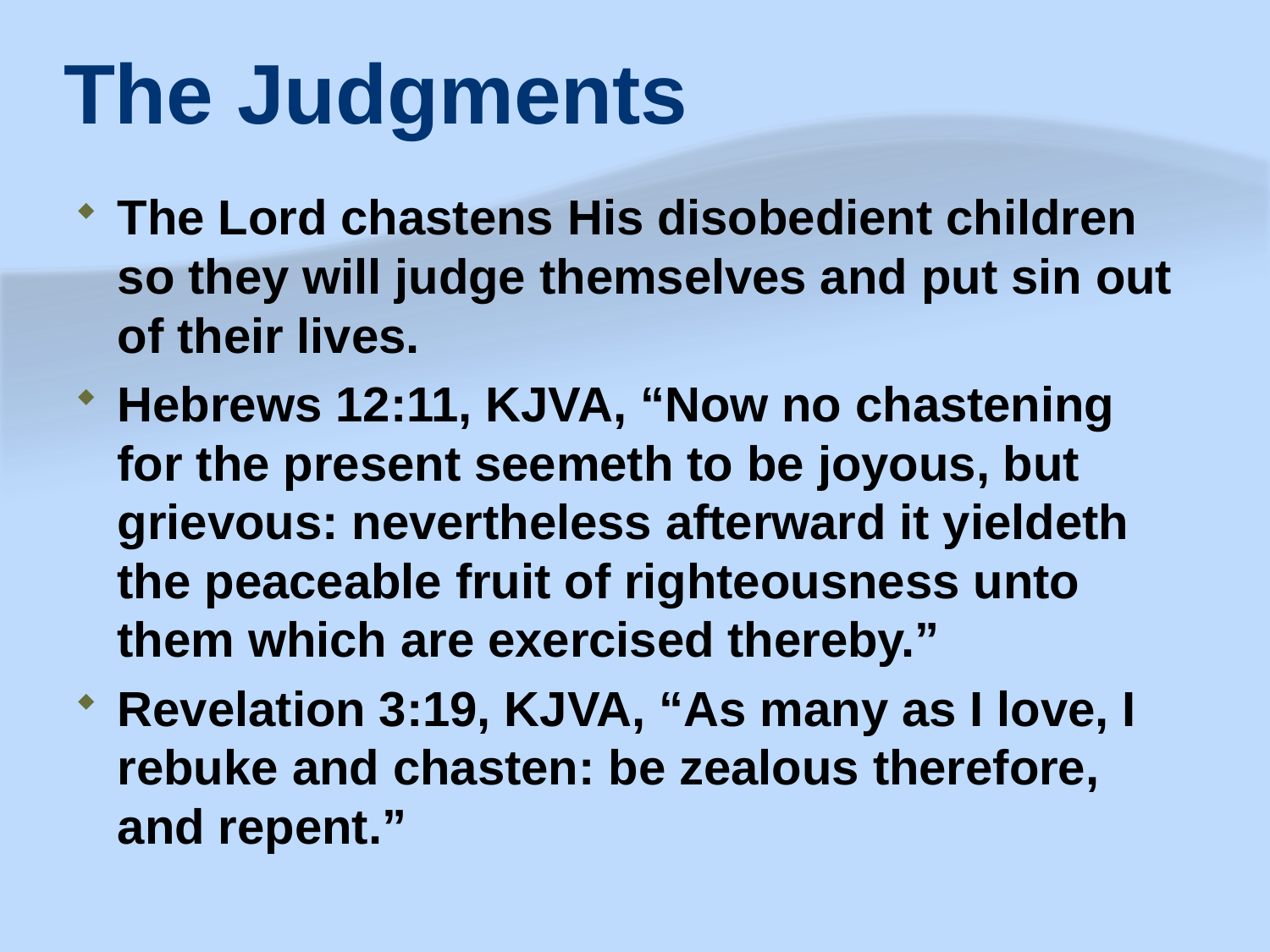

# The Judgments
The Lord chastens His disobedient children so they will judge themselves and put sin out of their lives.
Hebrews 12:11, KJVA, “Now no chastening for the present seemeth to be joyous, but grievous: nevertheless afterward it yieldeth the peaceable fruit of righteousness unto them which are exercised thereby.”
Revelation 3:19, KJVA, “As many as I love, I rebuke and chasten: be zealous therefore, and repent.”